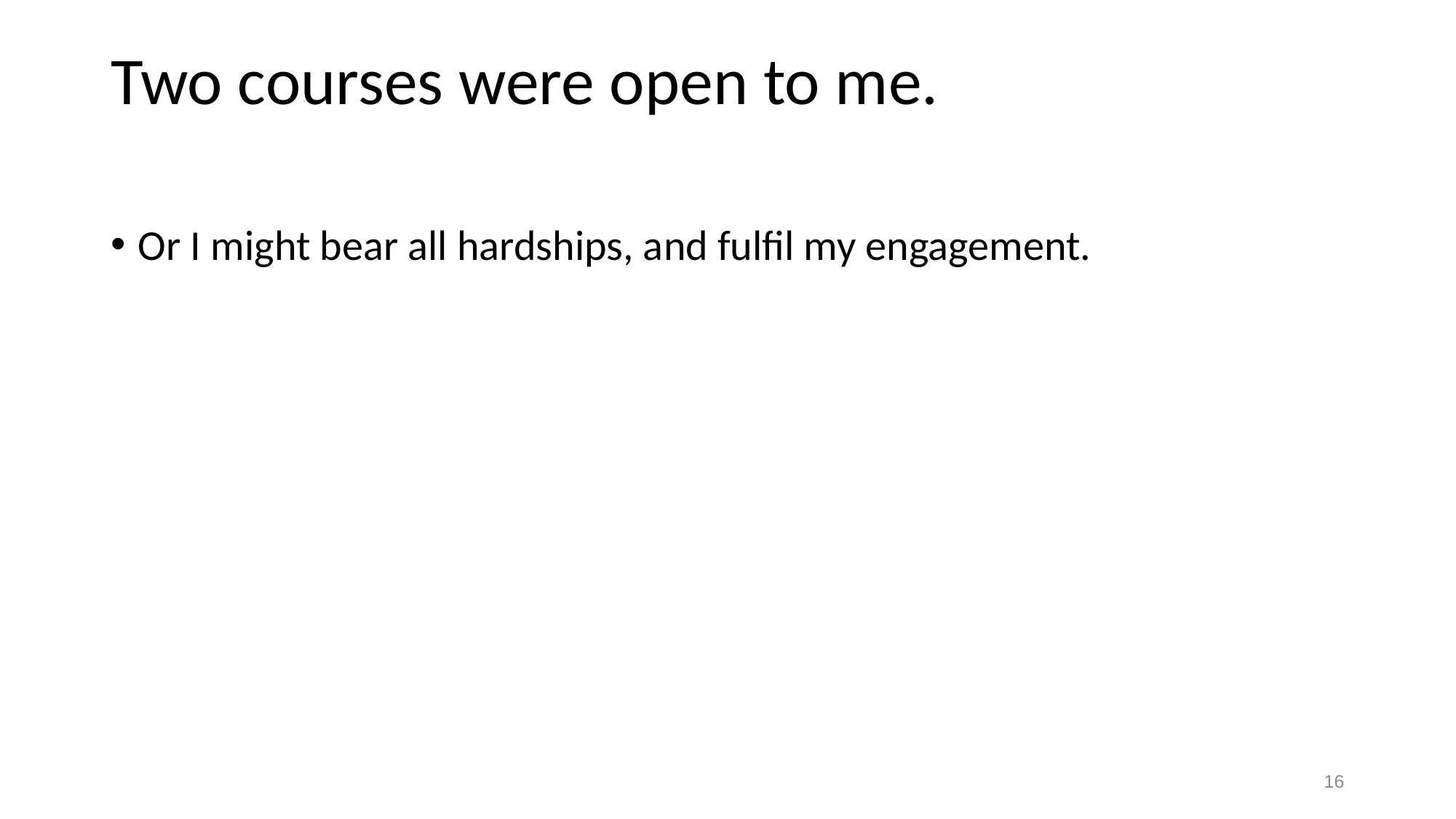

# Two courses were open to me.
Or I might bear all hardships, and fulfil my engagement.
16